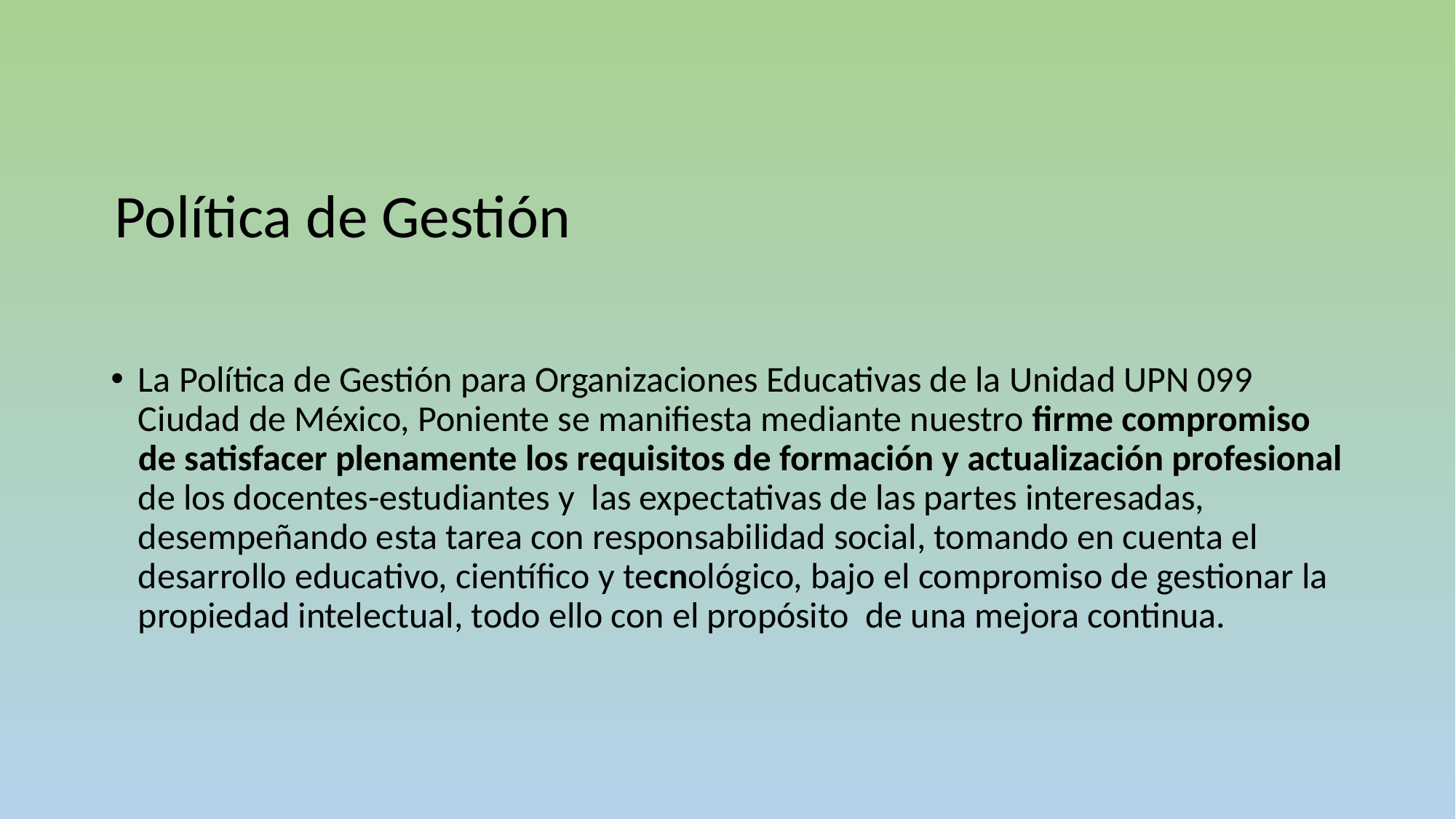

# Política de Gestión

La Política de Gestión para Organizaciones Educativas de la Unidad UPN 099 Ciudad de México, Poniente se manifiesta mediante nuestro firme compromiso de satisfacer plenamente los requisitos de formación y actualización profesional de los docentes-estudiantes y  las expectativas de las partes interesadas, desempeñando esta tarea con responsabilidad social, tomando en cuenta el desarrollo educativo, científico y tecnológico, bajo el compromiso de gestionar la propiedad intelectual, todo ello con el propósito  de una mejora continua.